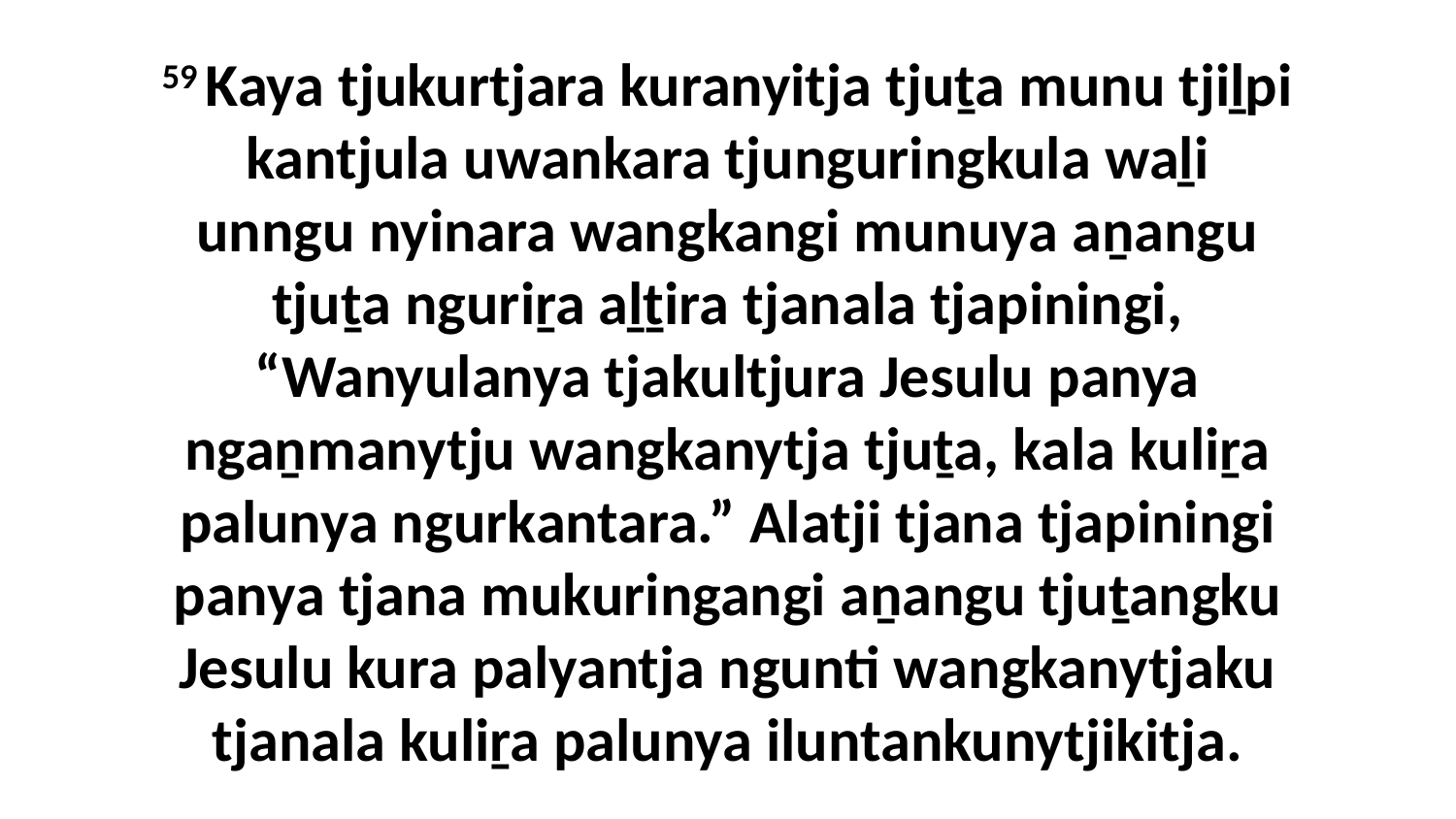

59 Kaya tjukurtjara kuranyitja tjuṯa munu tjiḻpi kantjula uwankara tjunguringkula waḻi unngu nyinara wangkangi munuya aṉangu tjuṯa nguriṟa aḻṯira tjanala tjapiningi, “Wanyulanya tjakultjura Jesulu panya ngaṉmanytju wangkanytja tjuṯa, kala kuliṟa palunya ngurkantara.” Alatji tjana tjapiningi panya tjana mukuringangi aṉangu tjuṯangku Jesulu kura palyantja ngunti wangkanytjaku tjanala kuliṟa palunya iluntankunytjikitja.